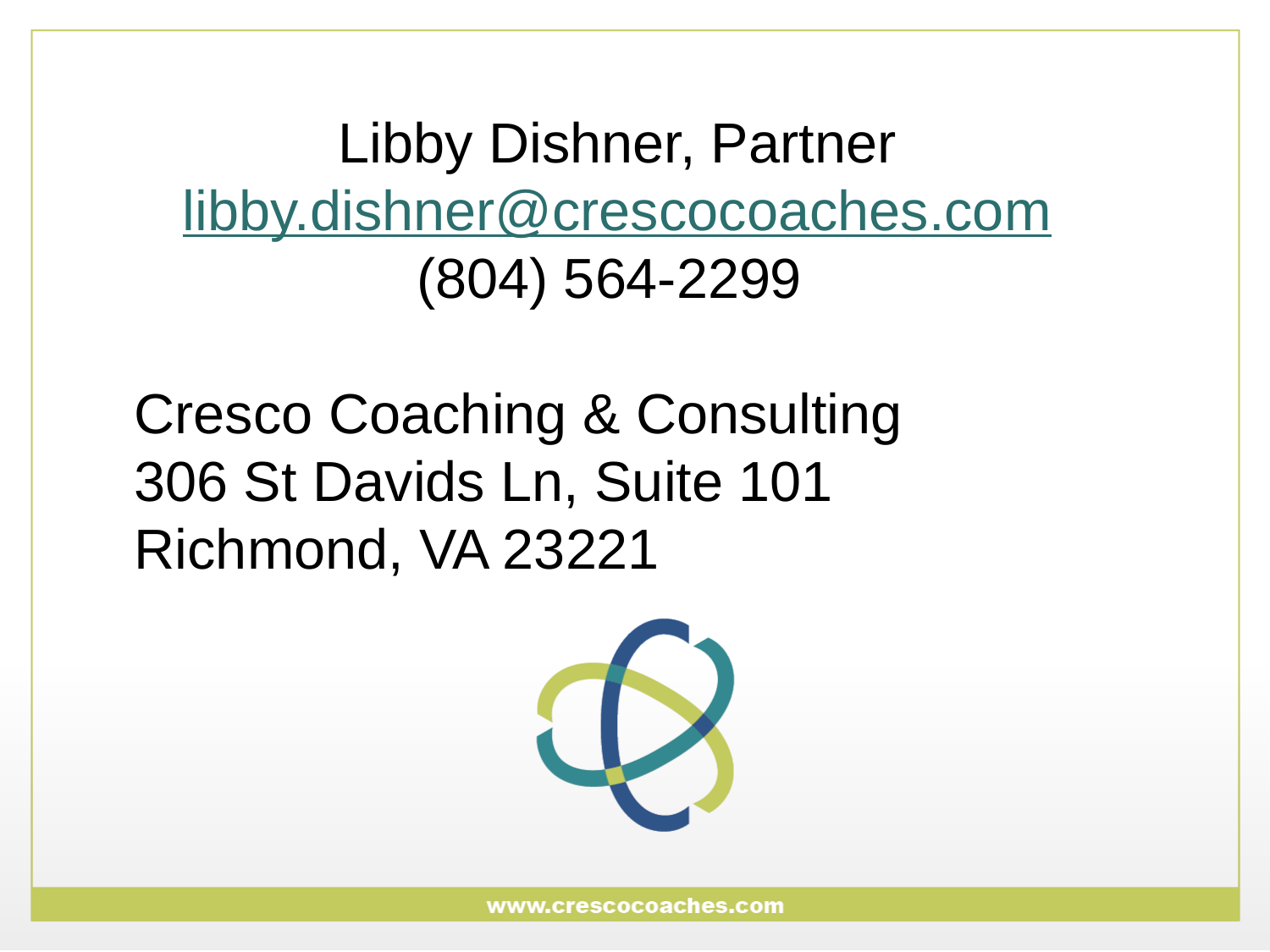

Libby Dishner, Partner
libby.dishner@crescocoaches.com
(804) 564-2299

Cresco Coaching & Consulting
306 St Davids Ln, Suite 101
Richmond, VA 23221